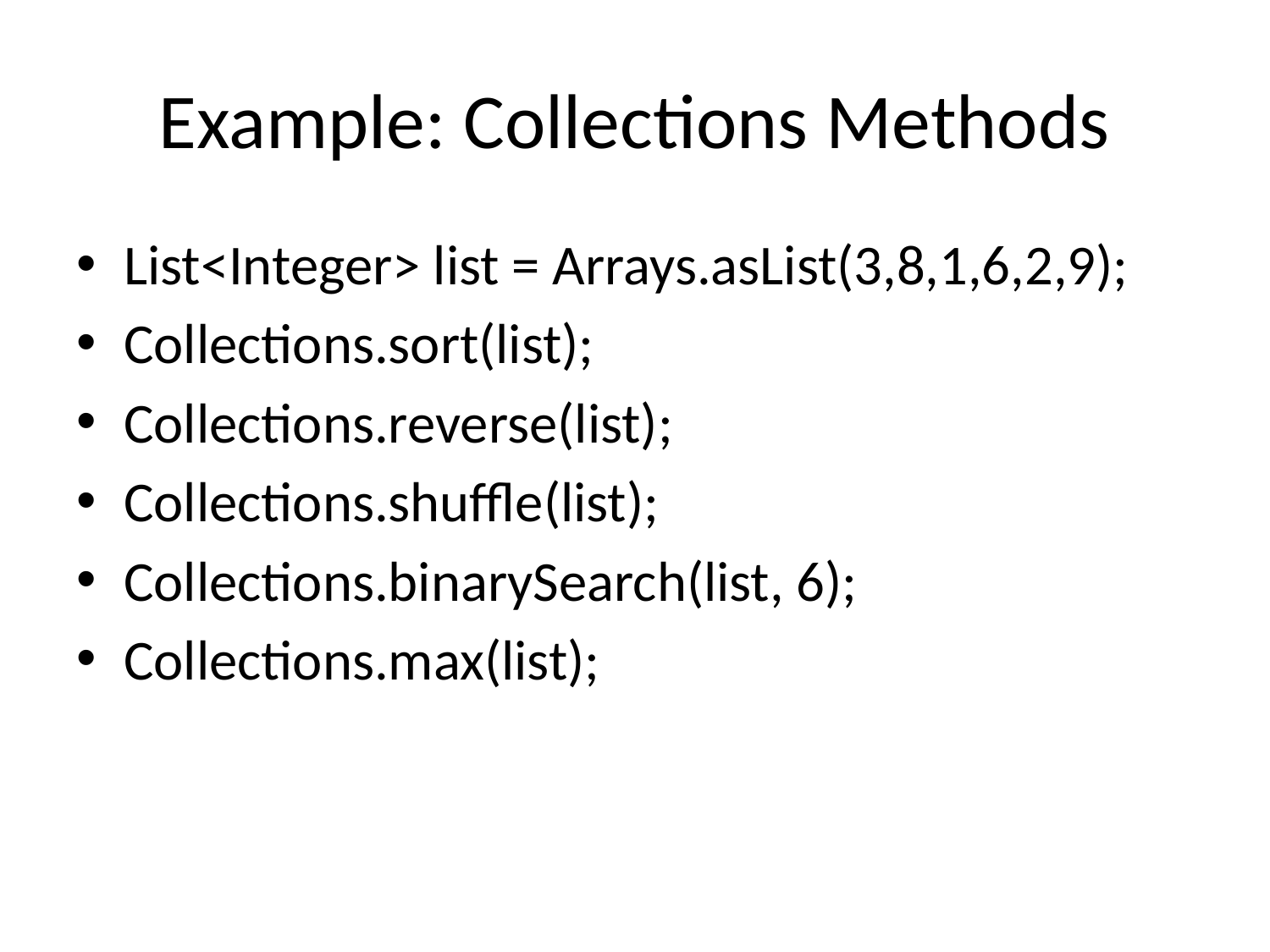

# Example: Collections Methods
List<Integer> list = Arrays.asList(3,8,1,6,2,9);
Collections.sort(list);
Collections.reverse(list);
Collections.shuffle(list);
Collections.binarySearch(list, 6);
Collections.max(list);